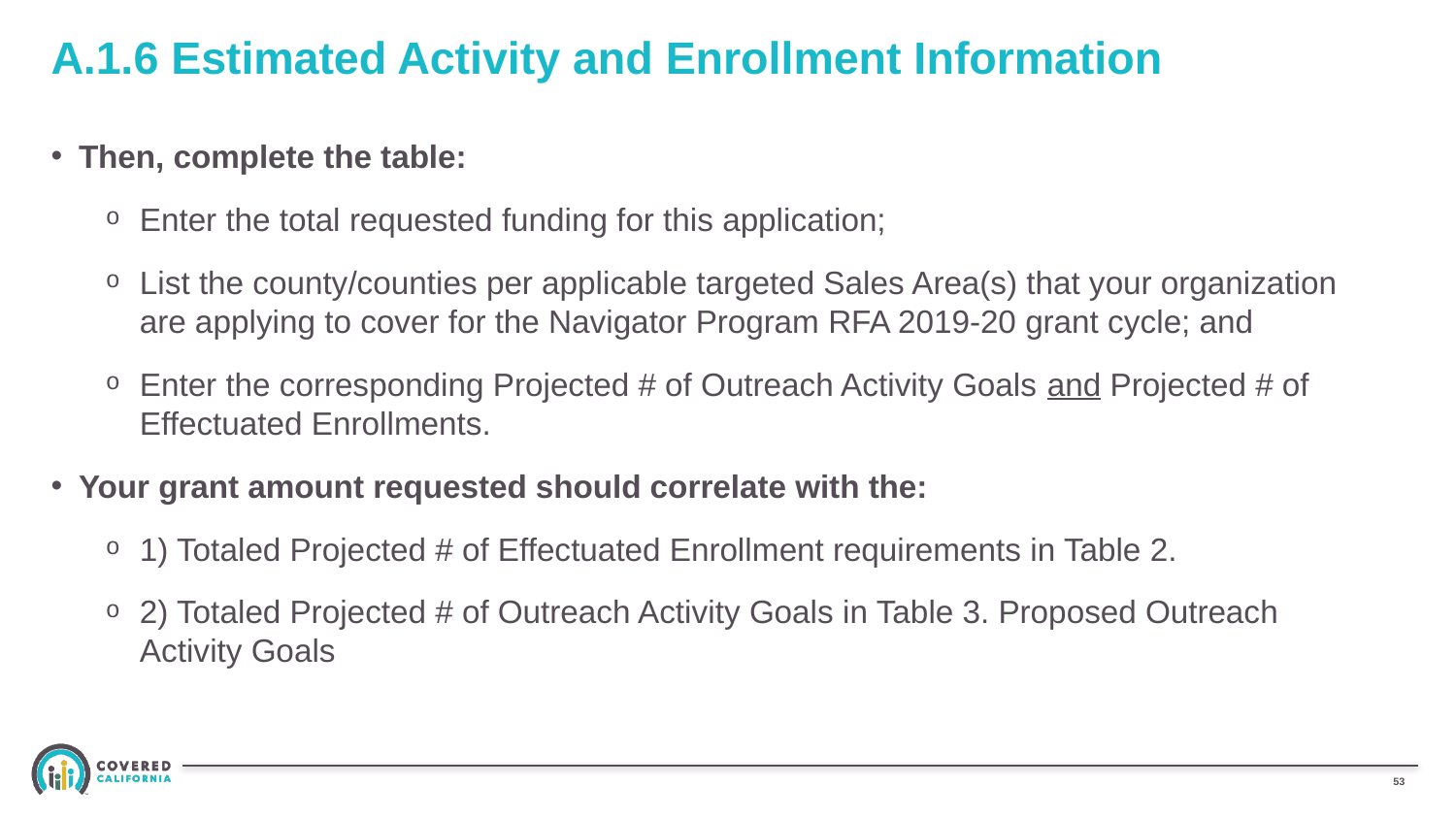

# A.1.6 Estimated Activity and Enrollment Information
Then, complete the table:
Enter the total requested funding for this application;
List the county/counties per applicable targeted Sales Area(s) that your organization are applying to cover for the Navigator Program RFA 2019-20 grant cycle; and
Enter the corresponding Projected # of Outreach Activity Goals and Projected # of Effectuated Enrollments.
Your grant amount requested should correlate with the:
1) Totaled Projected # of Effectuated Enrollment requirements in Table 2.
2) Totaled Projected # of Outreach Activity Goals in Table 3. Proposed Outreach Activity Goals
53